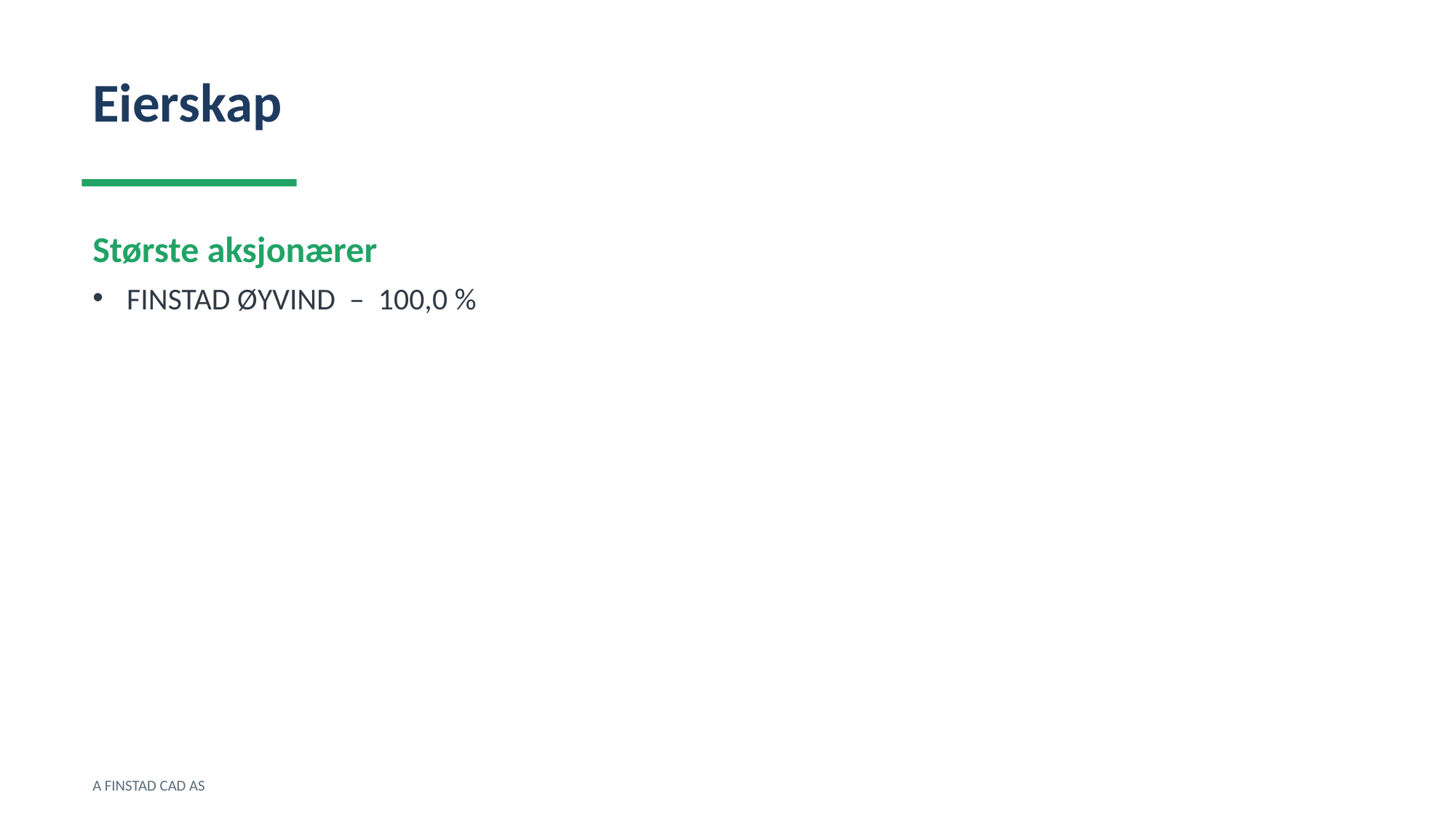

Eierskap

Største aksjonærer
FINSTAD ØYVIND  –  100,0 %
A FINSTAD CAD AS